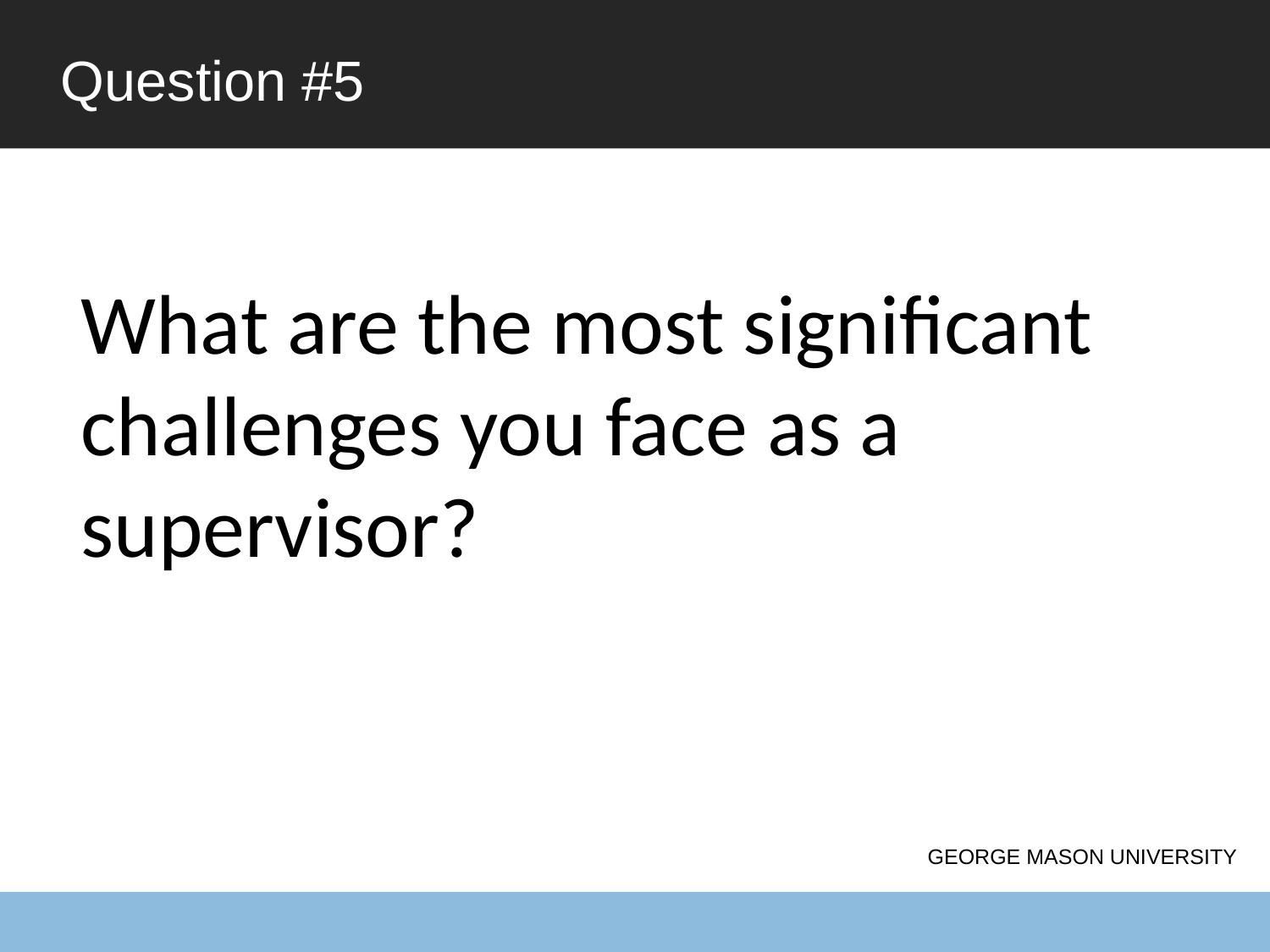

Question #5

What are the most significant challenges you face as a supervisor?
GEORGE MASON UNIVERSITY